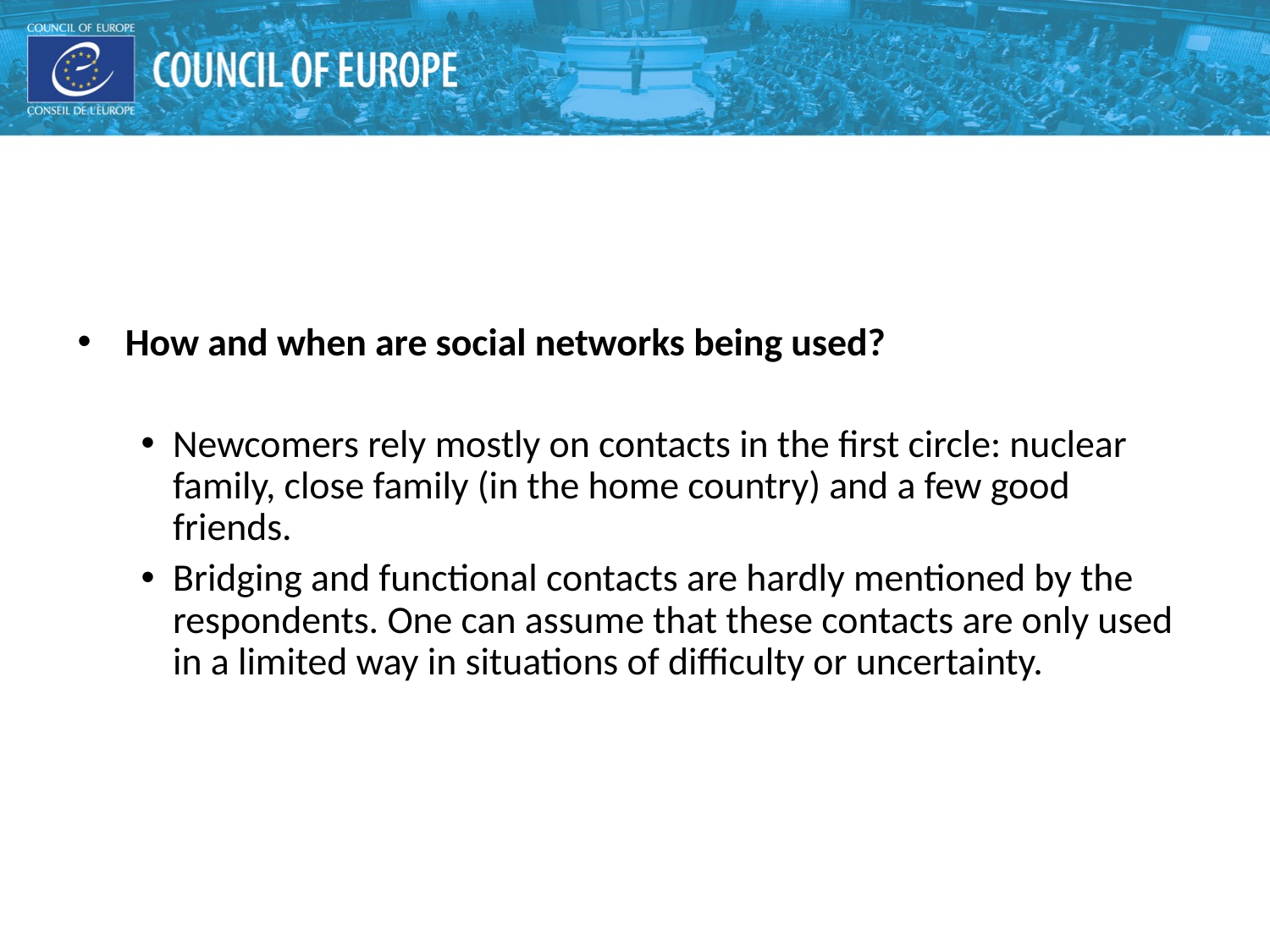

#
How and when are social networks being used?

Newcomers rely mostly on contacts in the first circle: nuclear family, close family (in the home country) and a few good friends.
Bridging and functional contacts are hardly mentioned by the respondents. One can assume that these contacts are only used in a limited way in situations of difficulty or uncertainty.